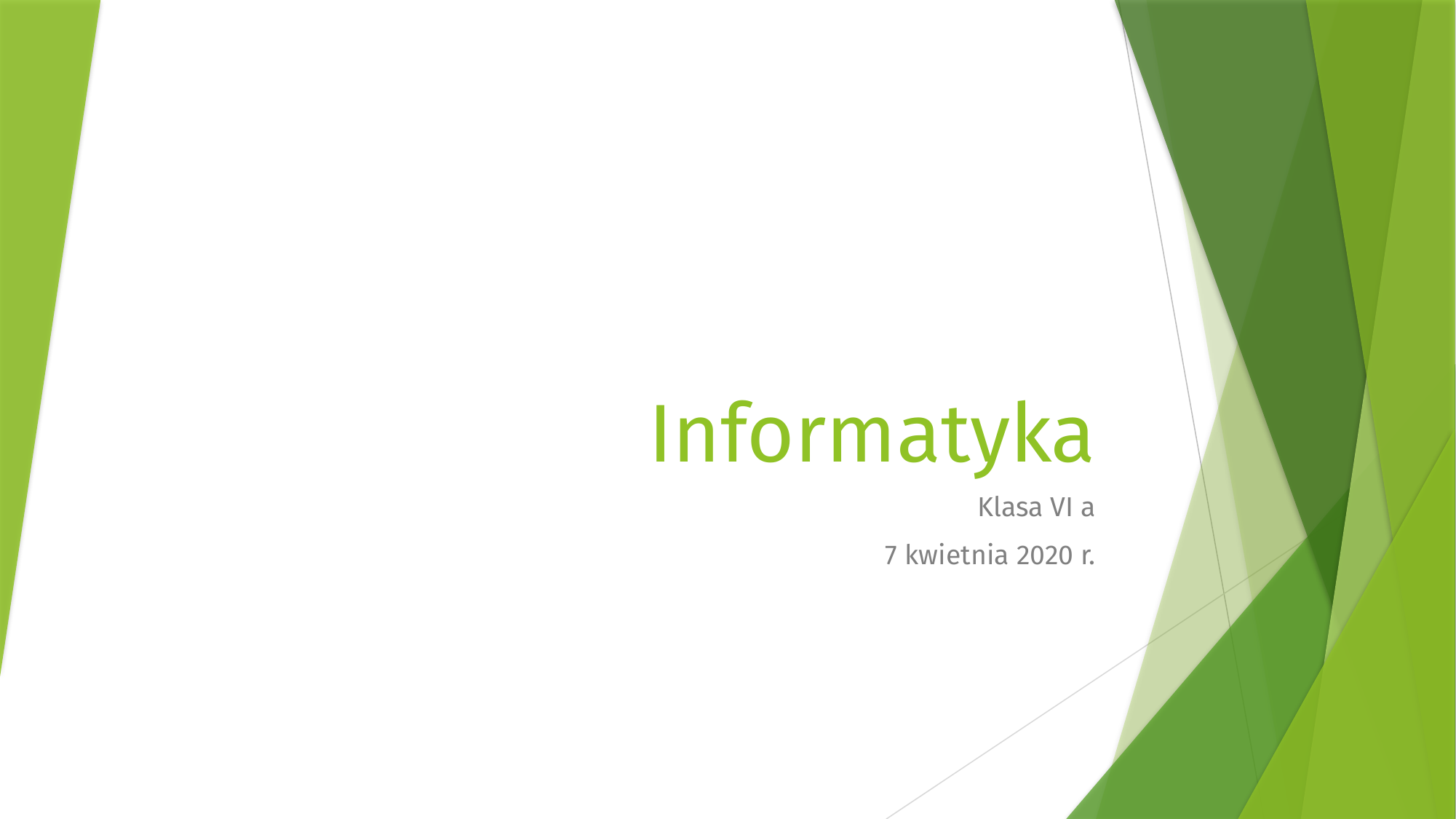

# Informatyka
Klasa VI a
7 kwietnia 2020 r.